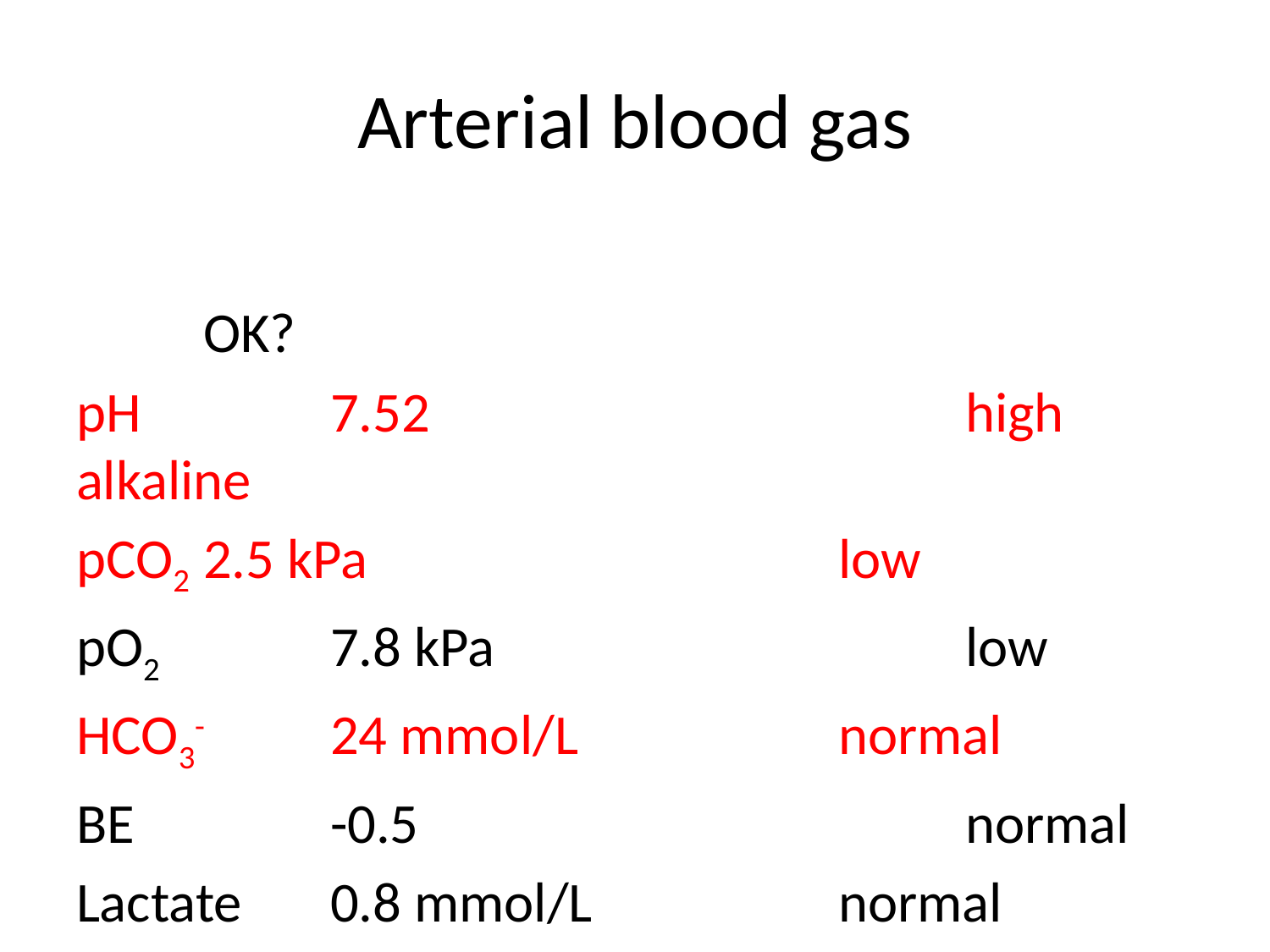

# Arterial blood gas
									OK?
pH 		7.52					high	alkaline
pCO2 	2.5 kPa				low
pO2 		7.8 kPa				low
HCO3- 	24 mmol/L			normal
BE 		-0.5					normal
Lactate 	0.8 mmol/L		normal